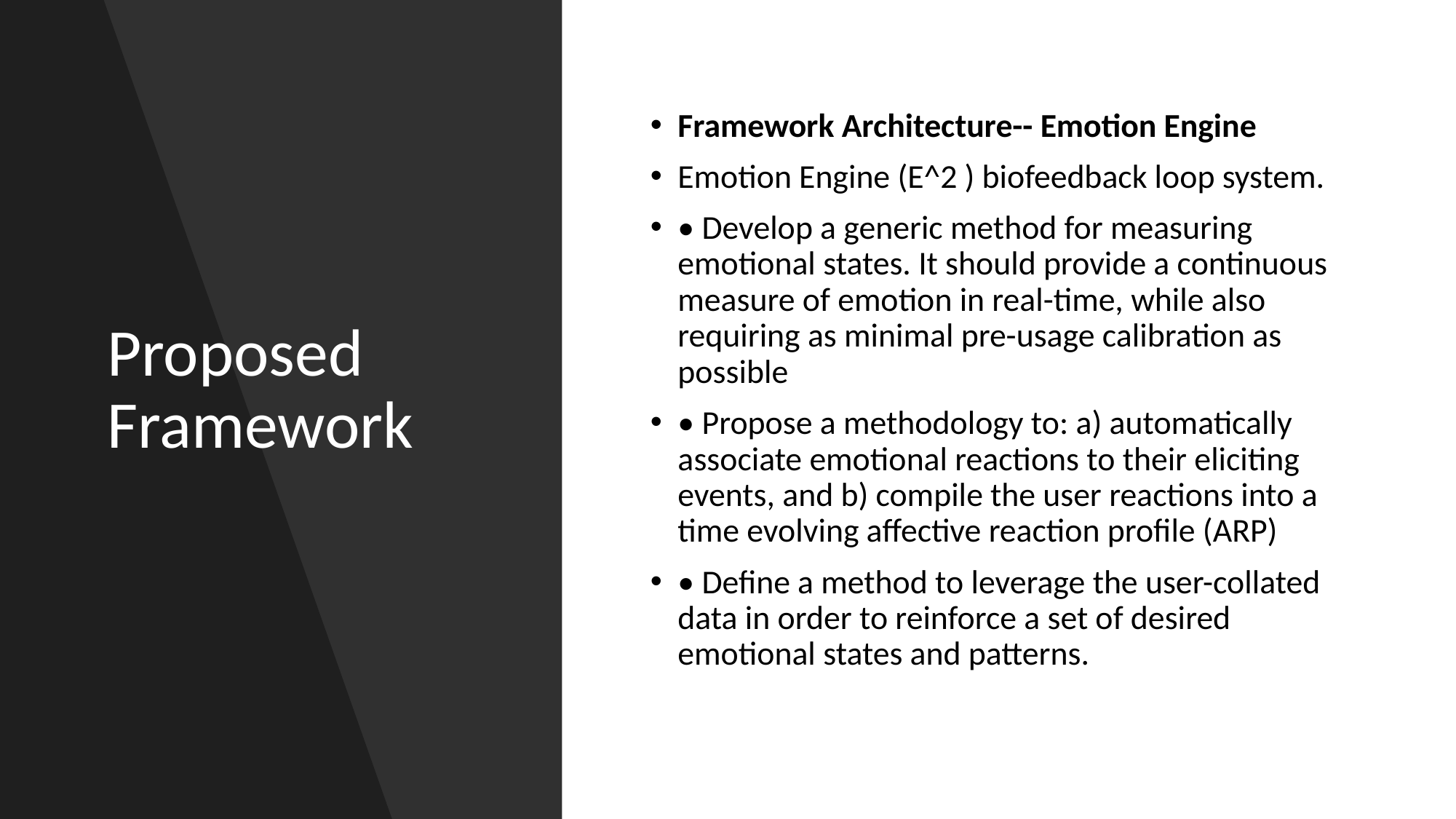

# Proposed Framework
Framework Architecture-- Emotion Engine
Emotion Engine (E^2 ) biofeedback loop system.
• Develop a generic method for measuring emotional states. It should provide a continuous measure of emotion in real-time, while also requiring as minimal pre-usage calibration as possible
• Propose a methodology to: a) automatically associate emotional reactions to their eliciting events, and b) compile the user reactions into a time evolving affective reaction profile (ARP)
• Define a method to leverage the user-collated data in order to reinforce a set of desired emotional states and patterns.